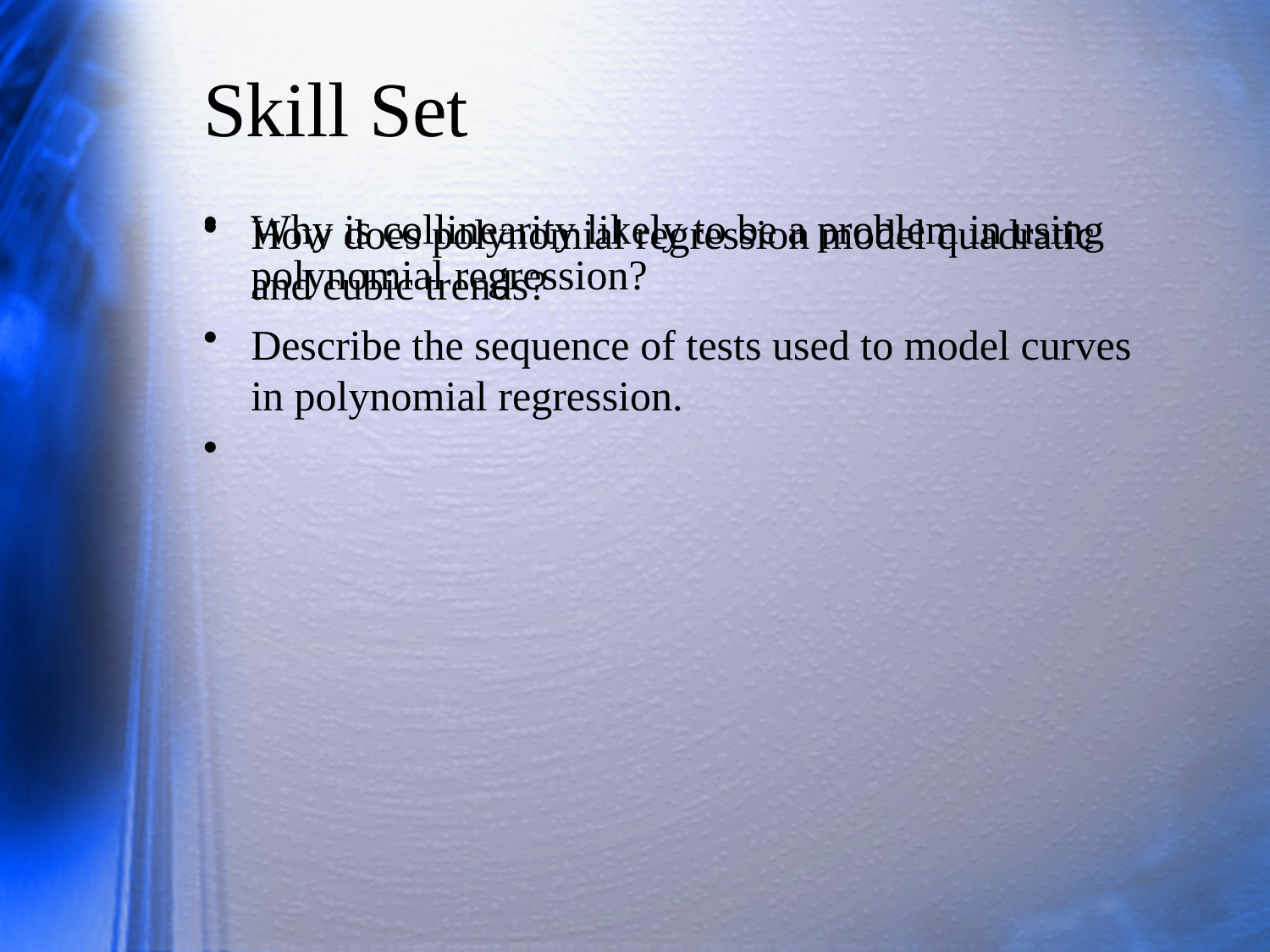

# Skill Set
How does polynomial regression model quadratic and cubic trends?
Describe the sequence of tests used to model curves in polynomial regression.

Why is collinearity likely to be a problem in using polynomial regression?